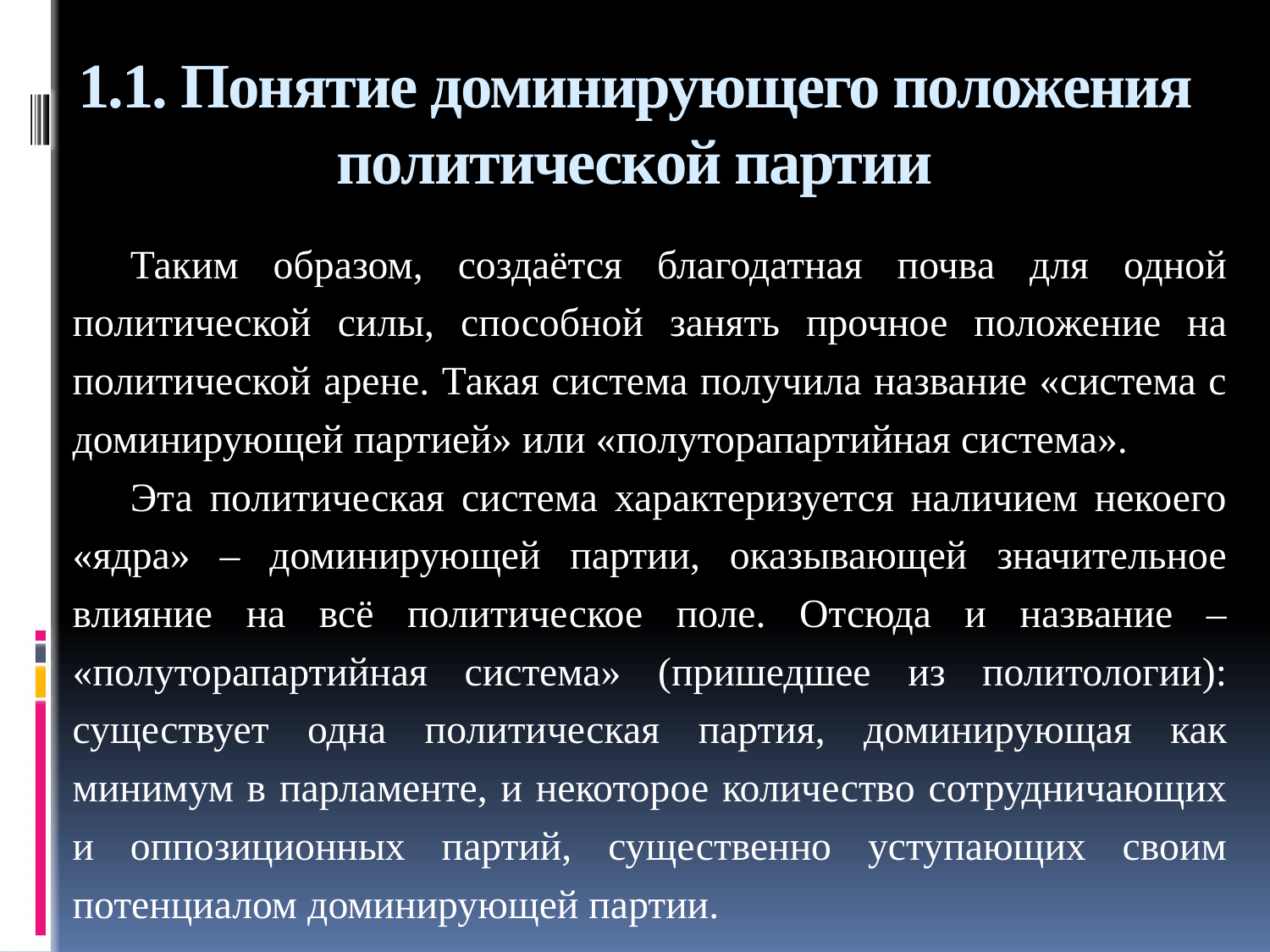

# 1.1. Понятие доминирующего положения политической партии
Таким образом, создаётся благодатная почва для одной политической силы, способной занять прочное положение на политической арене. Такая система получила название «система с доминирующей партией» или «полуторапартийная система».
Эта политическая система характеризуется наличием некоего «ядра» – доминирующей партии, оказывающей значительное влияние на всё политическое поле. Отсюда и название – «полуторапартийная система» (пришедшее из политологии): существует одна политическая партия, доминирующая как минимум в парламенте, и некоторое количество сотрудничающих и оппозиционных партий, существенно уступающих своим потенциалом доминирующей партии.